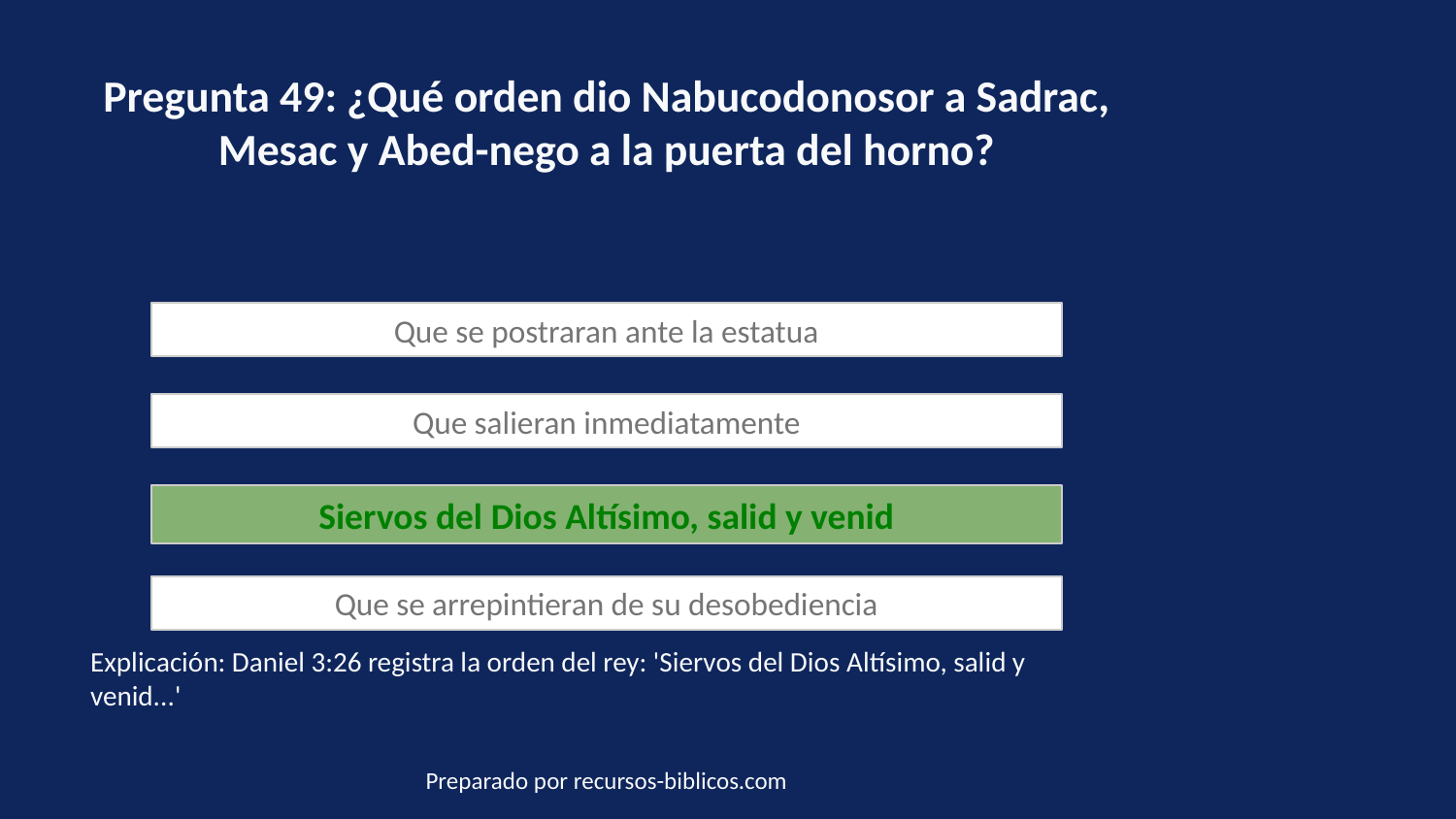

Pregunta 49: ¿Qué orden dio Nabucodonosor a Sadrac, Mesac y Abed-nego a la puerta del horno?
Que se postraran ante la estatua
Que salieran inmediatamente
Siervos del Dios Altísimo, salid y venid
Que se arrepintieran de su desobediencia
Explicación: Daniel 3:26 registra la orden del rey: 'Siervos del Dios Altísimo, salid y venid...'
Preparado por recursos-biblicos.com